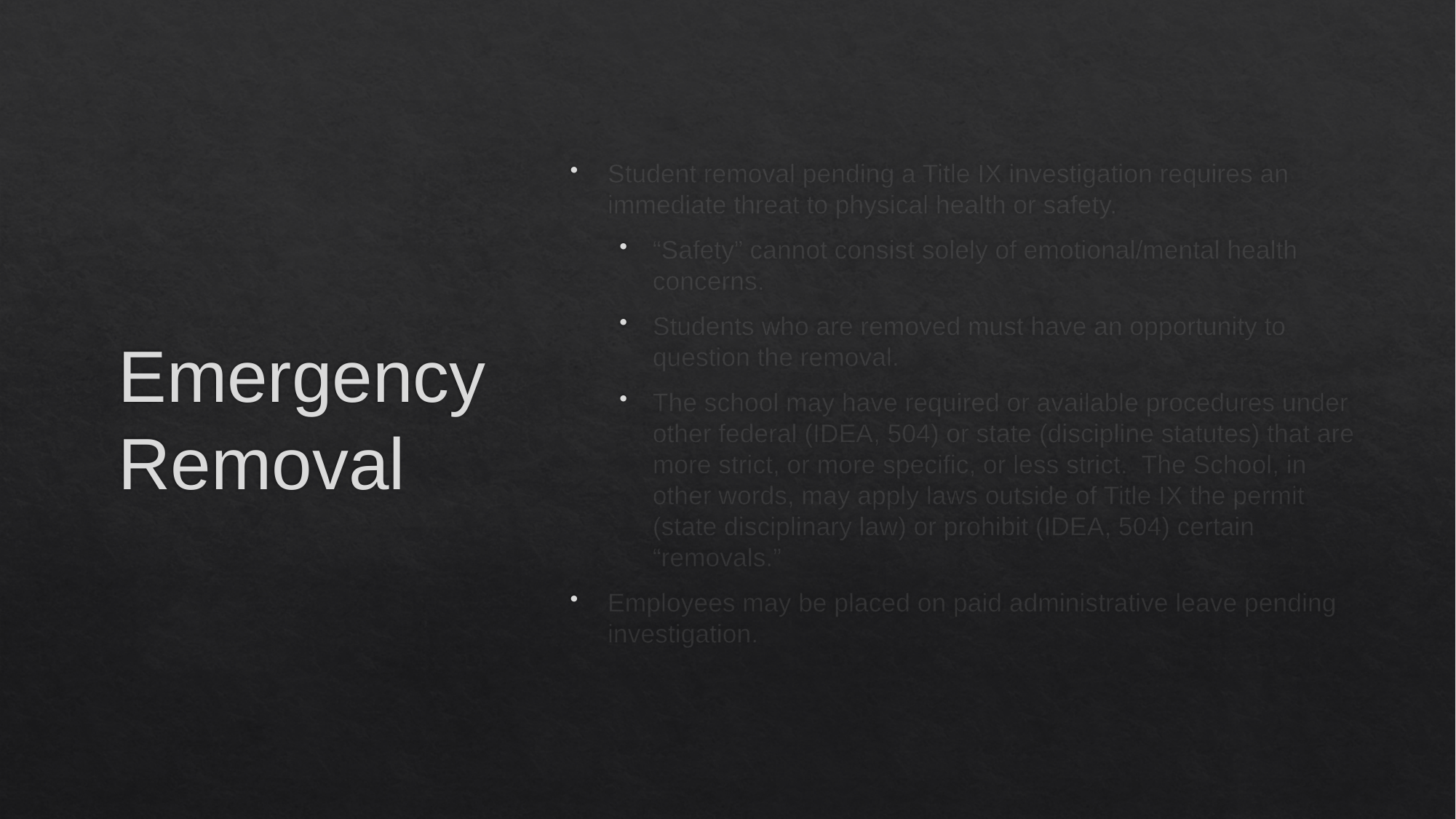

Student removal pending a Title IX investigation requires an immediate threat to physical health or safety.
“Safety” cannot consist solely of emotional/mental health concerns.
Students who are removed must have an opportunity to question the removal.
The school may have required or available procedures under other federal (IDEA, 504) or state (discipline statutes) that are more strict, or more specific, or less strict.  The School, in other words, may apply laws outside of Title IX the permit (state disciplinary law) or prohibit (IDEA, 504) certain “removals.”
Employees may be placed on paid administrative leave pending investigation.
# Emergency Removal